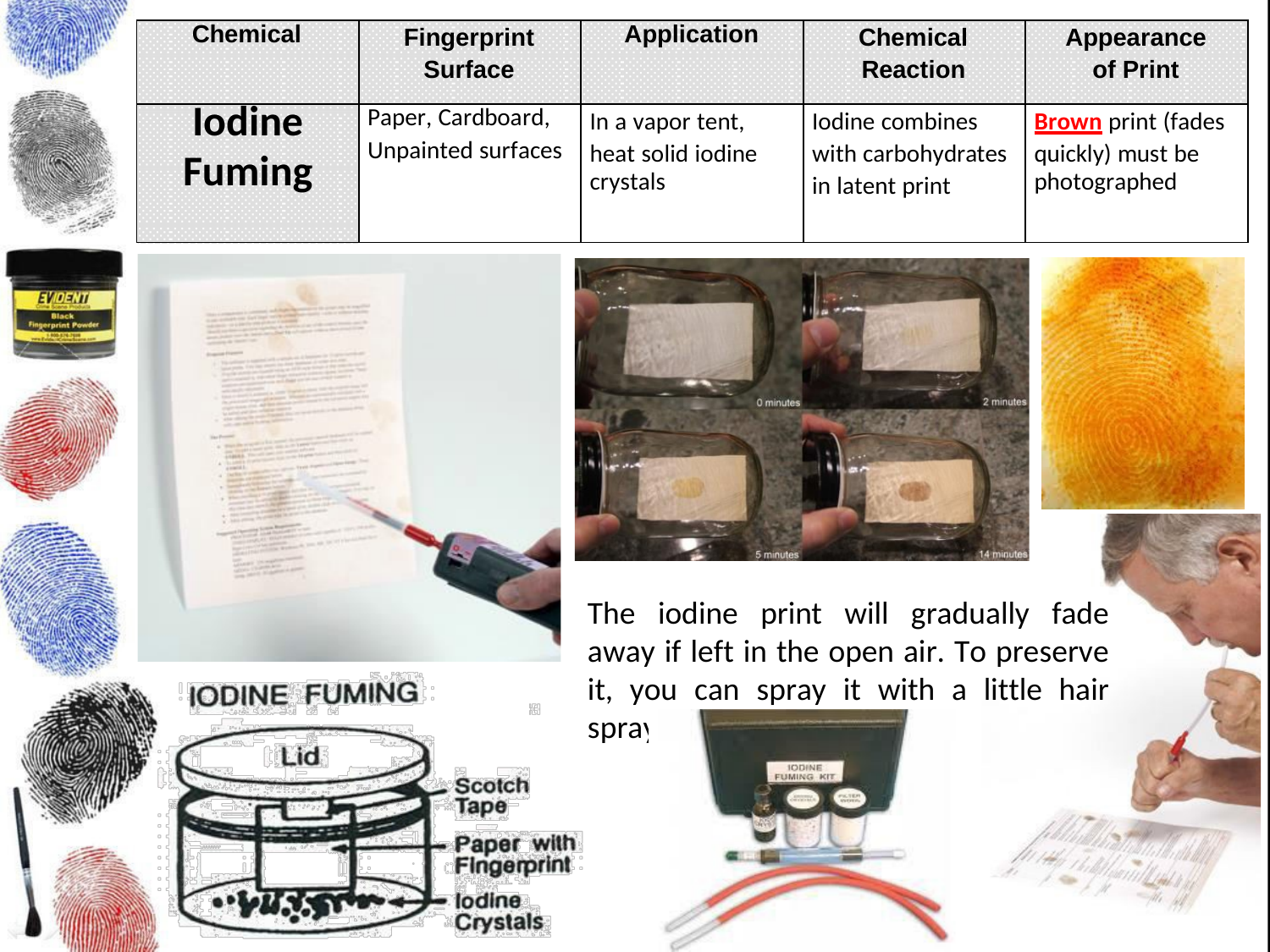

| Chemical | Fingerprint Surface | Application | Chemical Reaction | Appearance of Print |
| --- | --- | --- | --- | --- |
| Iodine Fuming | Paper, Cardboard, Unpainted surfaces | In a vapor tent, heat solid iodine crystals | Iodine combines with carbohydrates in latent print | Brown print (fades quickly) must be photographed |

The iodine print will gradually fade away if left in the open air. To preserve it, you can spray it with a little hair spray.